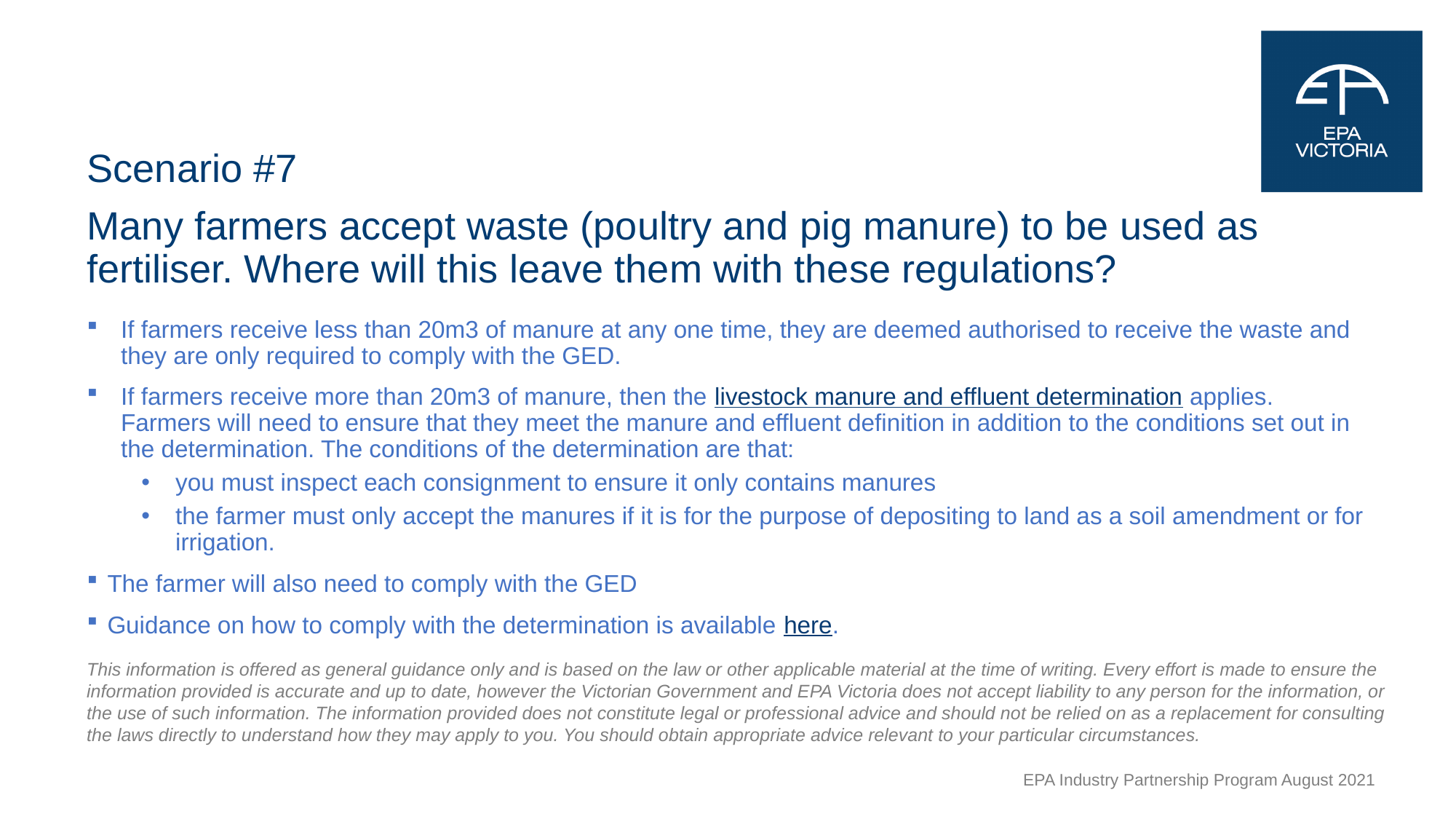

Scenario #7
Many farmers accept waste (poultry and pig manure) to be used as fertiliser. Where will this leave them with these regulations?
If farmers receive less than 20m3 of manure at any one time, they are deemed authorised to receive the waste and they are only required to comply with the GED.
If farmers receive more than 20m3 of manure, then the livestock manure and effluent determination applies. Farmers will need to ensure that they meet the manure and effluent definition in addition to the conditions set out in the determination. The conditions of the determination are that:
you must inspect each consignment to ensure it only contains manures
the farmer must only accept the manures if it is for the purpose of depositing to land as a soil amendment or for irrigation.
The farmer will also need to comply with the GED
Guidance on how to comply with the determination is available here.
This information is offered as general guidance only and is based on the law or other applicable material at the time of writing. Every effort is made to ensure the information provided is accurate and up to date, however the Victorian Government and EPA Victoria does not accept liability to any person for the information, or the use of such information. The information provided does not constitute legal or professional advice and should not be relied on as a replacement for consulting the laws directly to understand how they may apply to you. You should obtain appropriate advice relevant to your particular circumstances.

EPA Industry Partnership Program August 2021